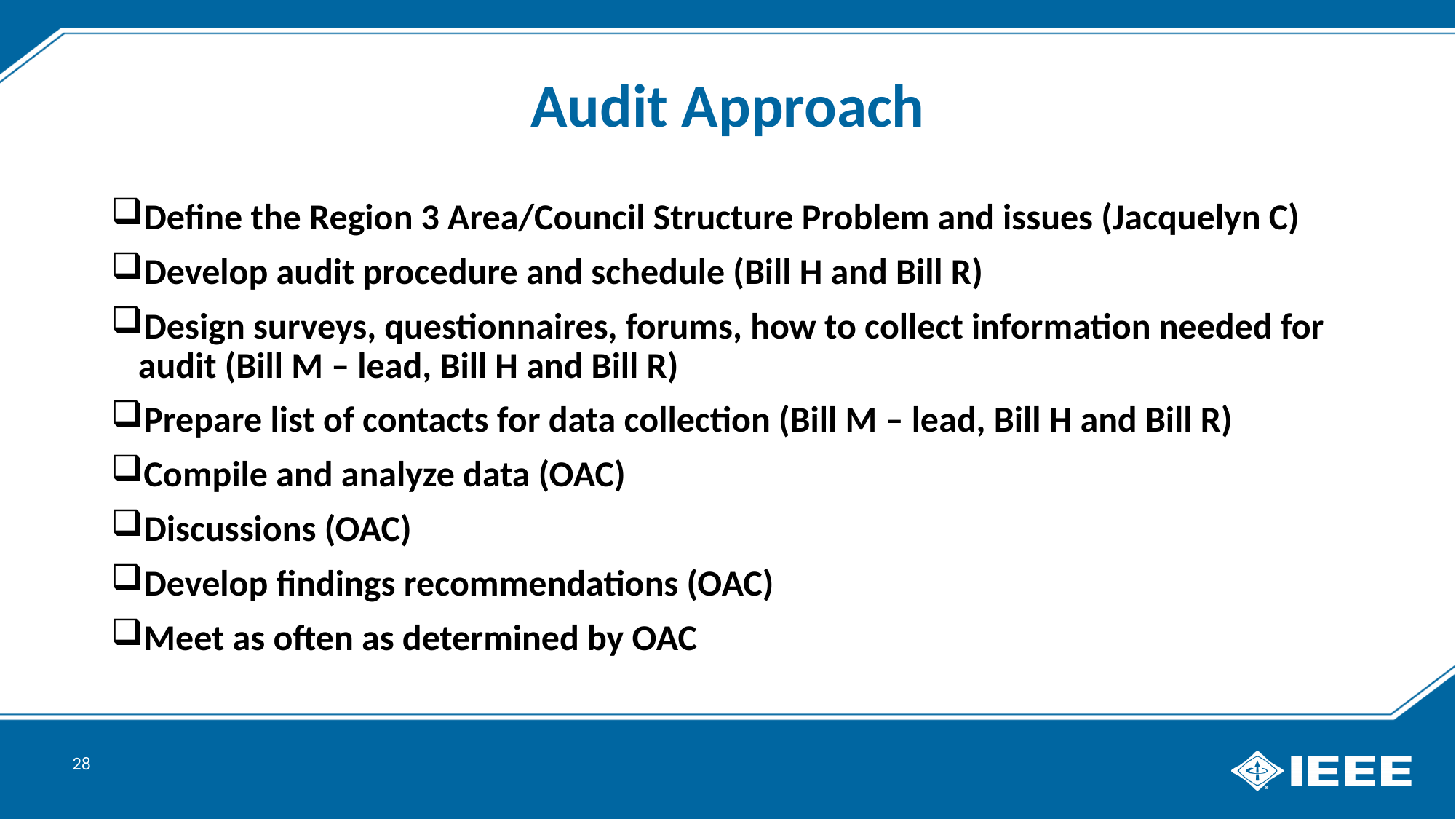

Audit Approach
Define the Region 3 Area/Council Structure Problem and issues (Jacquelyn C)
Develop audit procedure and schedule (Bill H and Bill R)
Design surveys, questionnaires, forums, how to collect information needed for audit (Bill M – lead, Bill H and Bill R)
Prepare list of contacts for data collection (Bill M – lead, Bill H and Bill R)
Compile and analyze data (OAC)
Discussions (OAC)
Develop findings recommendations (OAC)
Meet as often as determined by OAC
28